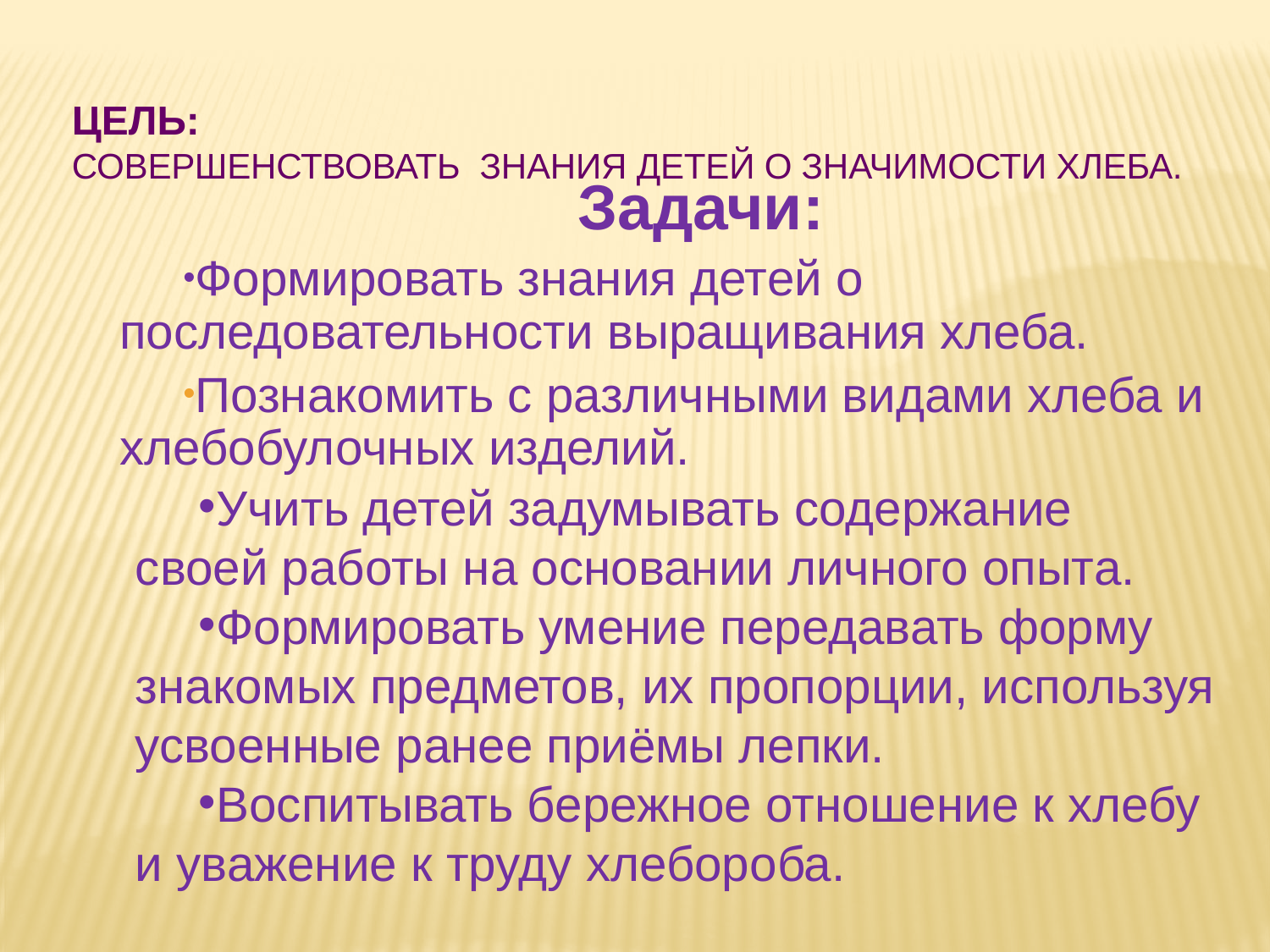

Цель:
Совершенствовать  знания детей о значимости хлеба.
Задачи:
Формировать знания детей о последовательности выращивания хлеба.
Познакомить с различными видами хлеба и хлебобулочных изделий.
Учить детей задумывать содержание своей работы на основании личного опыта.
Формировать умение передавать форму знакомых предметов, их пропорции, используя усвоенные ранее приёмы лепки.
Воспитывать бережное отношение к хлебу и уважение к труду хлебороба.